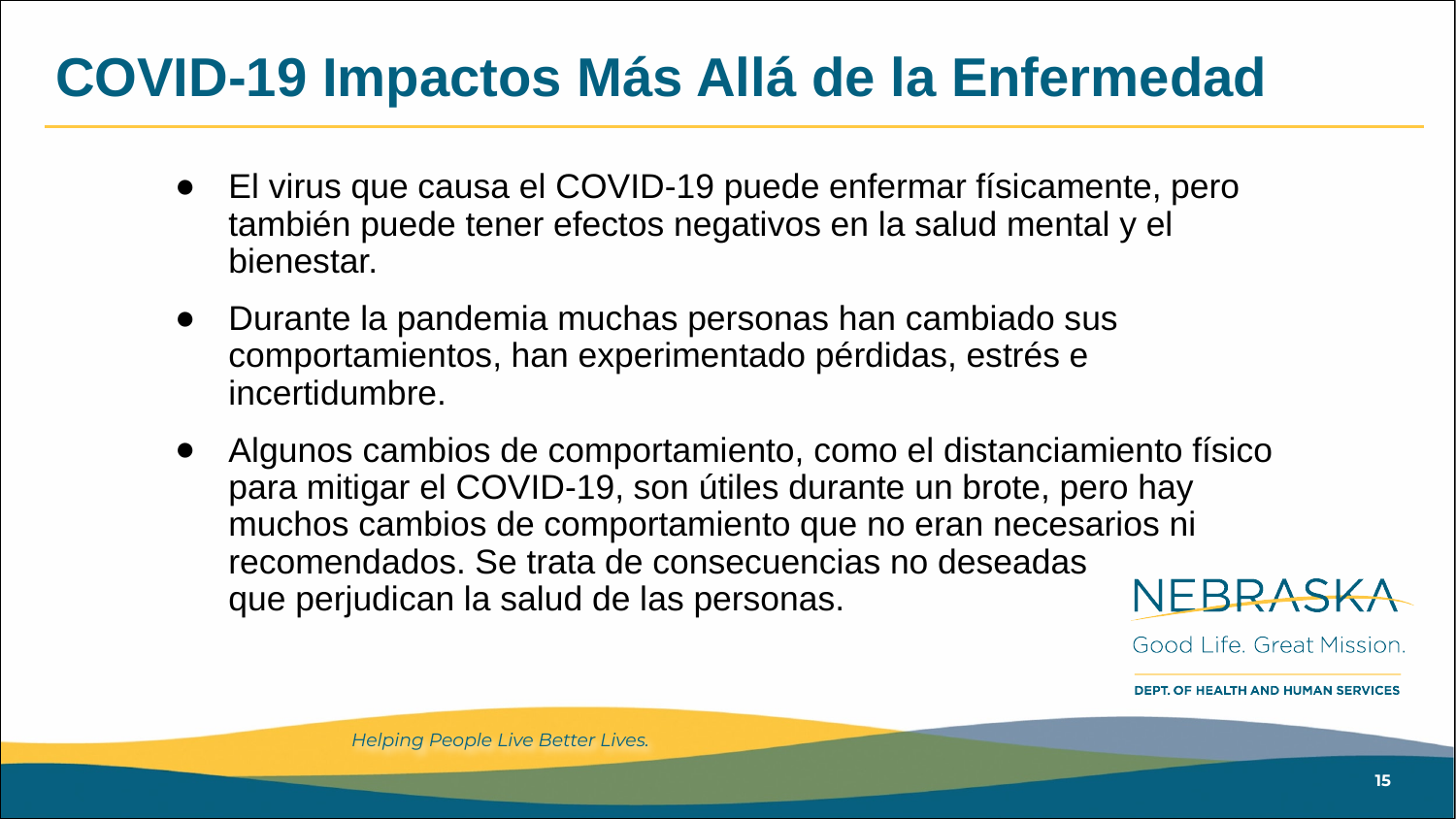

# COVID-19 Impactos Más Allá de la Enfermedad
El virus que causa el COVID-19 puede enfermar físicamente, pero también puede tener efectos negativos en la salud mental y el bienestar.
Durante la pandemia muchas personas han cambiado sus comportamientos, han experimentado pérdidas, estrés e incertidumbre.
Algunos cambios de comportamiento, como el distanciamiento físico para mitigar el COVID-19, son útiles durante un brote, pero hay muchos cambios de comportamiento que no eran necesarios ni recomendados. Se trata de consecuencias no deseadas                 que perjudican la salud de las personas.